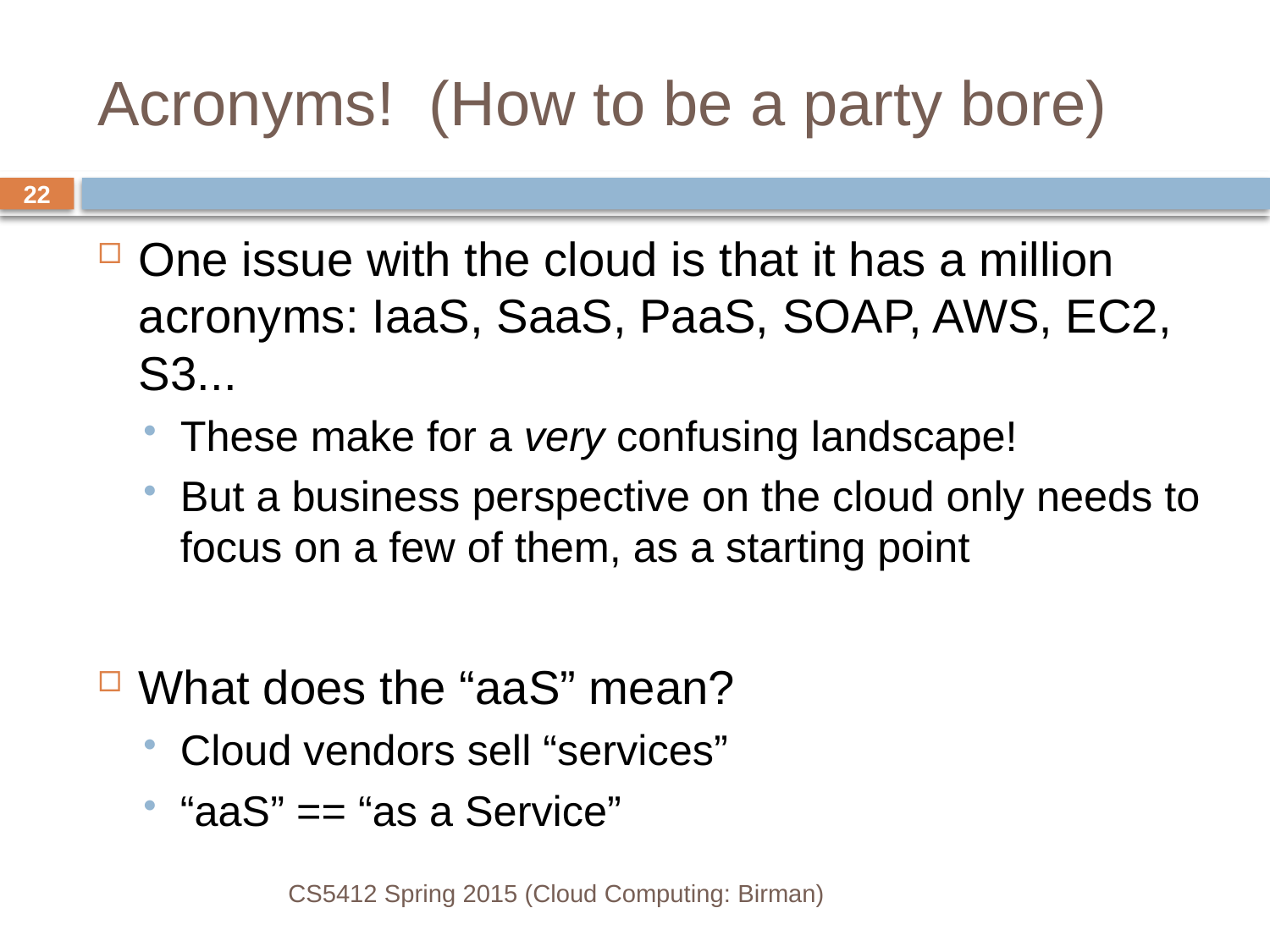

# Acronyms!  (How to be a party bore)
22
One issue with the cloud is that it has a million acronyms: IaaS, SaaS, PaaS, SOAP, AWS, EC2, S3...
These make for a very confusing landscape!
But a business perspective on the cloud only needs to focus on a few of them, as a starting point

What does the “aaS” mean?
Cloud vendors sell “services”
“aaS” == “as a Service”
CS5412 Spring 2015 (Cloud Computing: Birman)